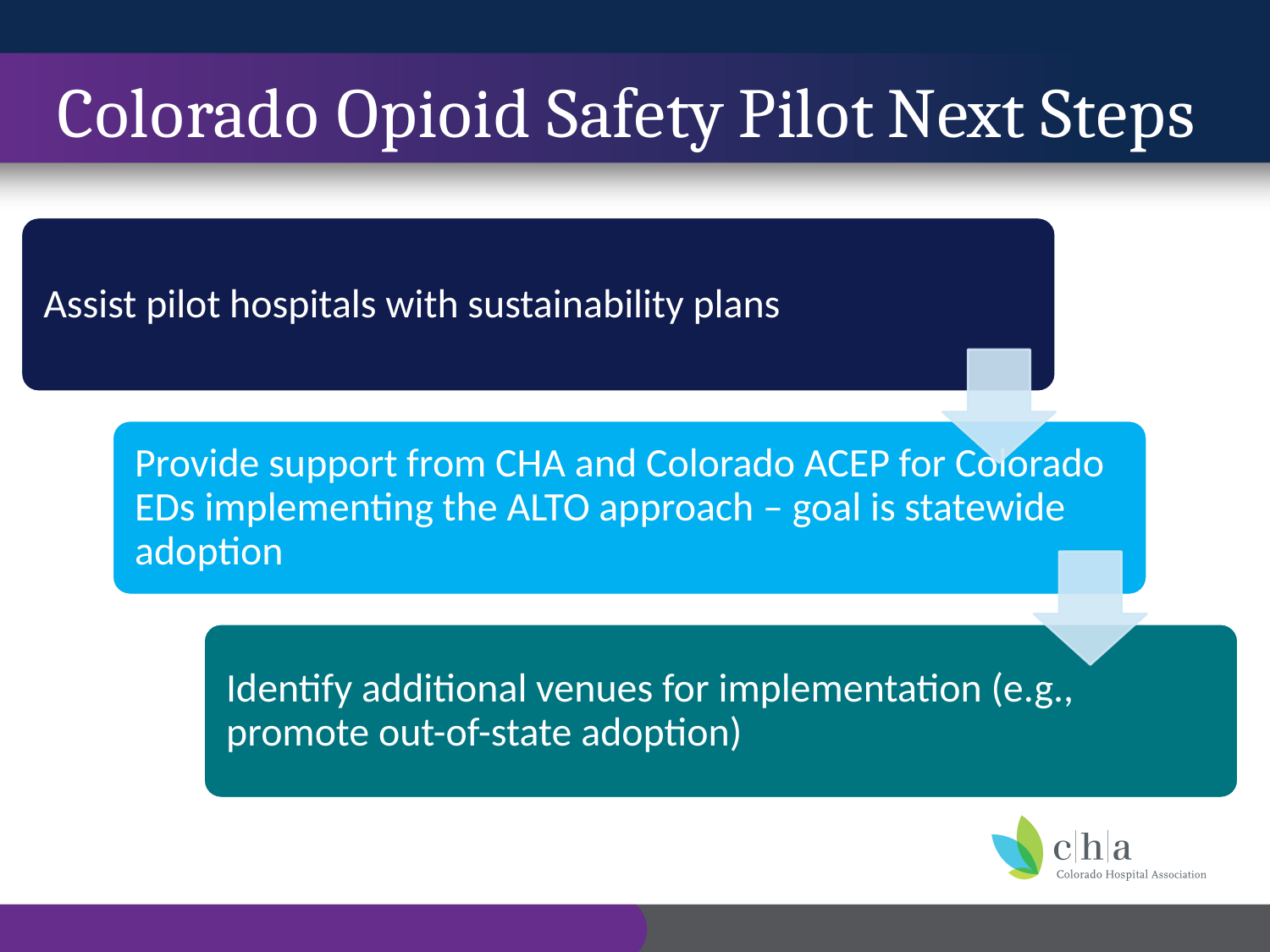

# Colorado Opioid Safety Pilot Next Steps
Assist pilot hospitals with sustainability plans
Provide support from CHA and Colorado ACEP for Colorado EDs implementing the ALTO approach – goal is statewide adoption
Identify additional venues for implementation (e.g., promote out-of-state adoption)